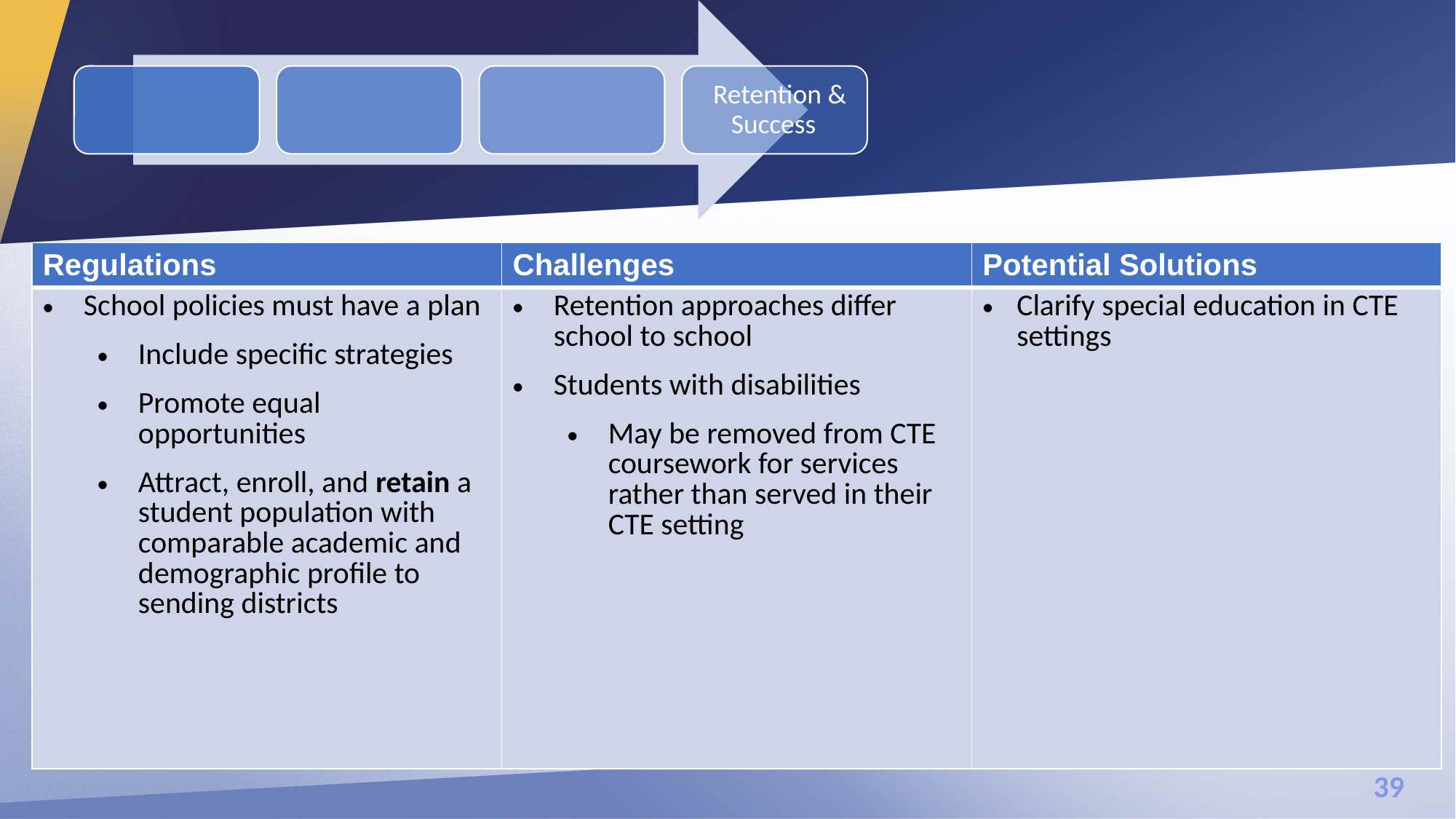

Retention & Success
# Retention & Success
| Regulations | Challenges | Potential Solutions |
| --- | --- | --- |
| School policies must have a plan Include specific strategies Promote equal opportunities Attract, enroll, and retain a student population with comparable academic and demographic profile to sending districts | Retention approaches differ school to school Students with disabilities May be removed from CTE coursework for services rather than served in their CTE setting | Clarify special education in CTE settings |